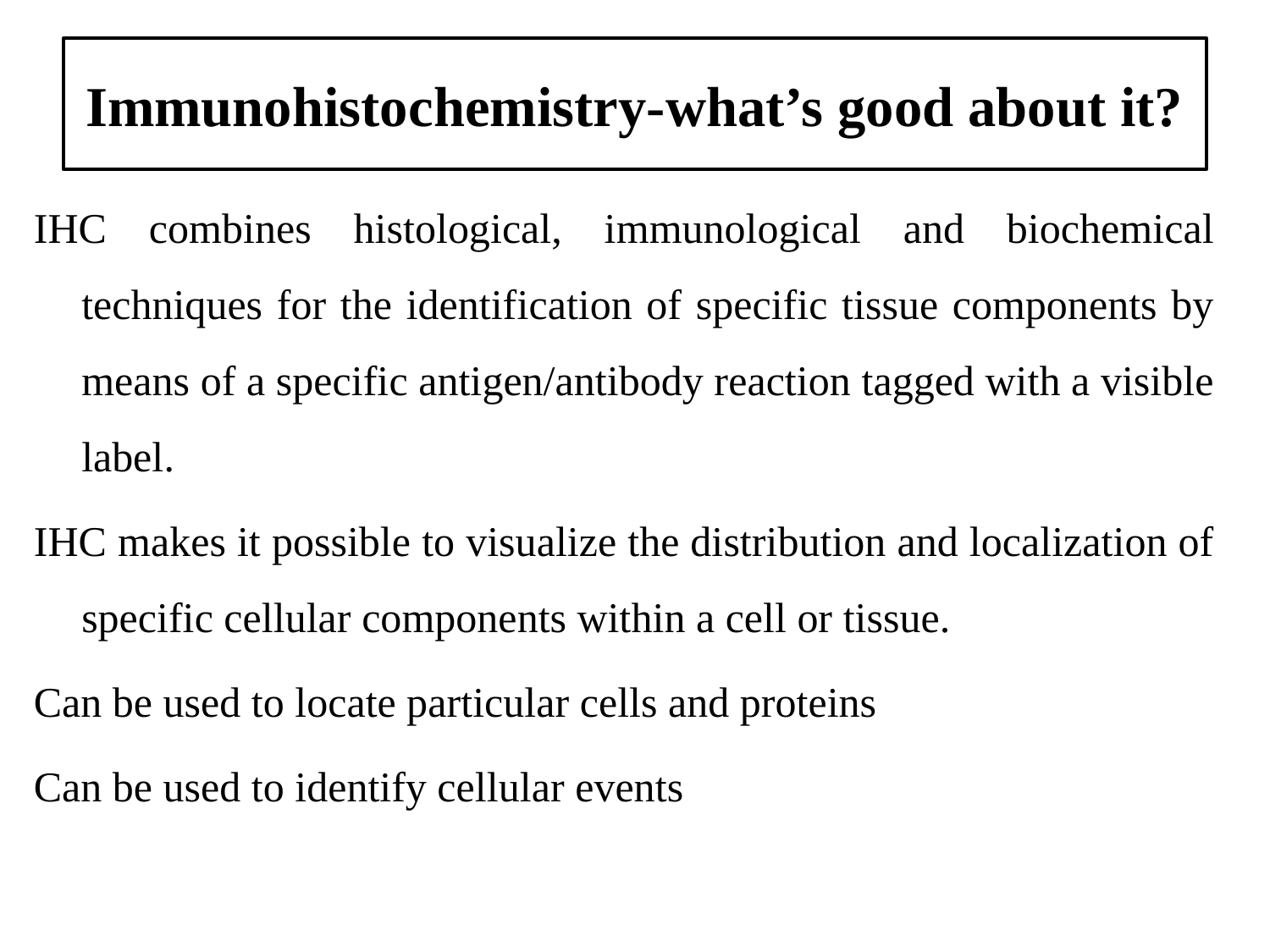

# Immunohistochemistry-what’s good about it?
IHC combines histological, immunological and biochemical techniques for the identification of specific tissue components by means of a specific antigen/antibody reaction tagged with a visible label.
IHC makes it possible to visualize the distribution and localization of specific cellular components within a cell or tissue.
Can be used to locate particular cells and proteins
Can be used to identify cellular events